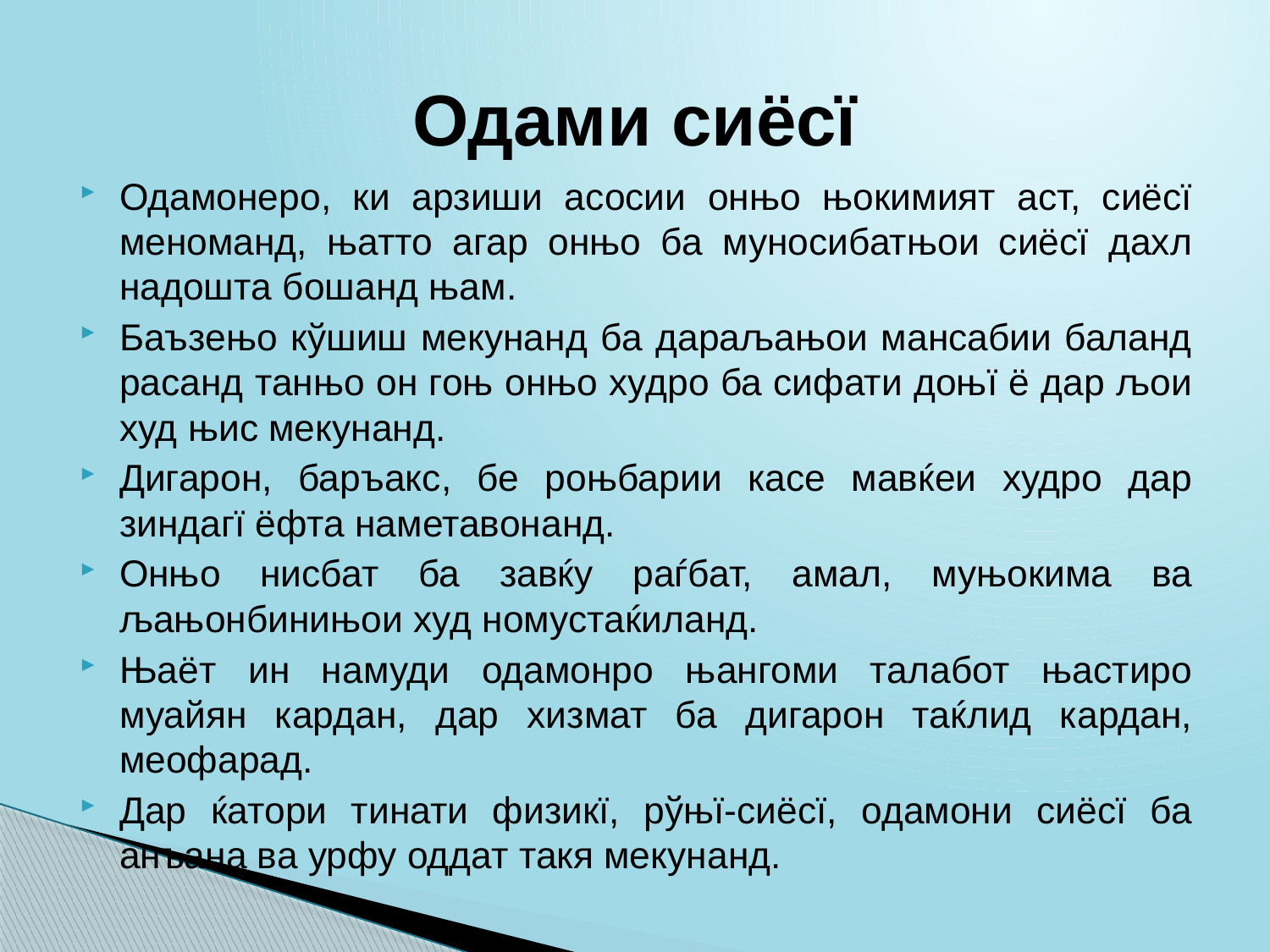

# Одами сиёсї
Одамонеро, ки арзиши асосии онњо њокимият аст, сиёсї меноманд, њатто агар онњо ба муносибатњои сиёсї дахл надошта бошанд њам.
Баъзењо кўшиш мекунанд ба дараљањои мансабии баланд расанд танњо он гоњ онњо худро ба сифати доњї ё дар љои худ њис мекунанд.
Дигарон, баръакс, бе роњбарии касе мавќеи худро дар зиндагї ёфта наметавонанд.
Онњо нисбат ба завќу раѓбат, амал, муњокима ва љањонбинињои худ номустаќиланд.
Њаёт ин намуди одамонро њангоми талабот њастиро муайян кардан, дар хизмат ба дигарон таќлид кардан, меофарад.
Дар ќатори тинати физикї, рўњї-сиёсї, одамони сиёсї ба анъана ва урфу оддат такя мекунанд.